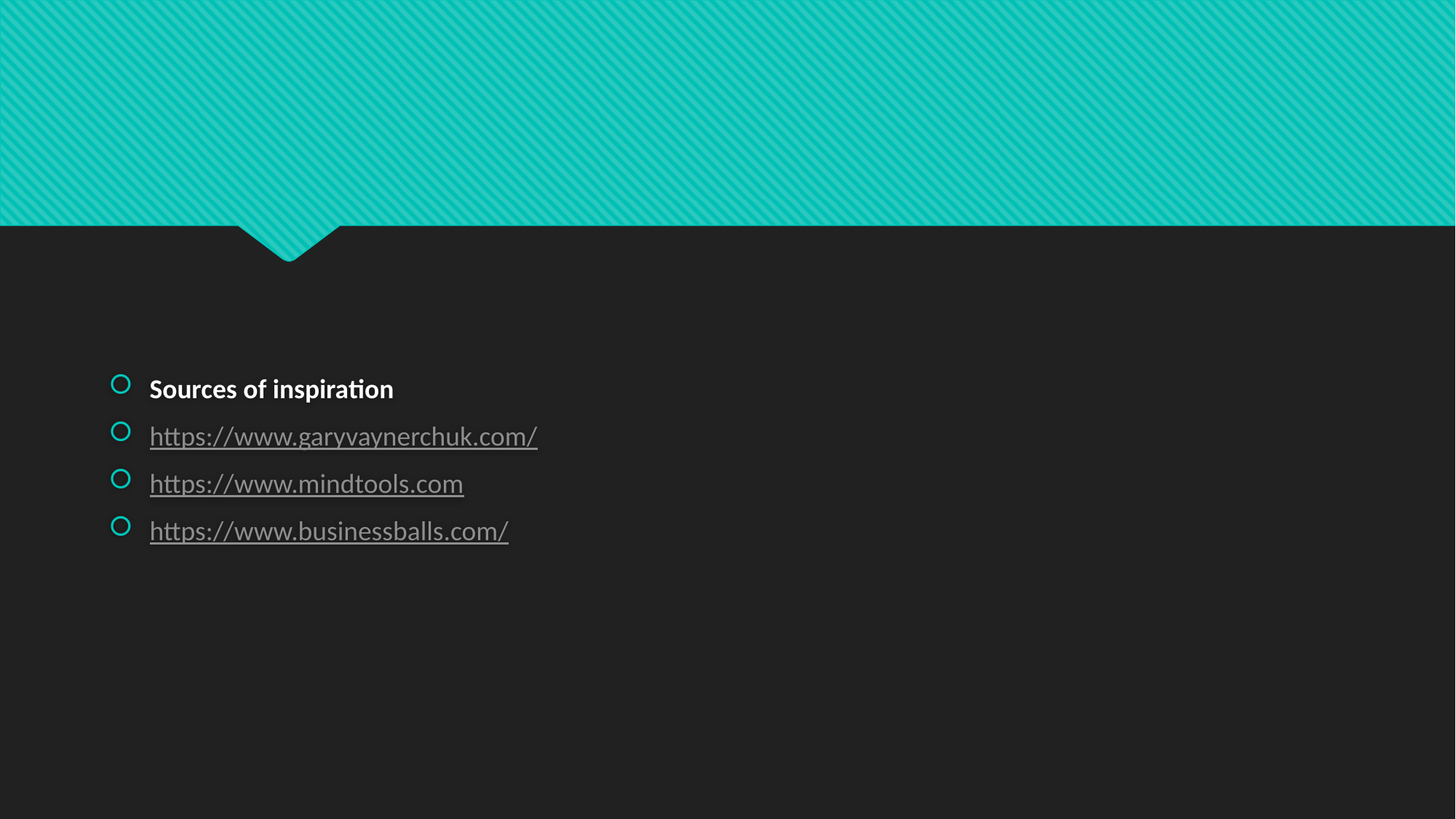

#
Sources of inspiration
https://www.garyvaynerchuk.com/
https://www.mindtools.com
https://www.businessballs.com/